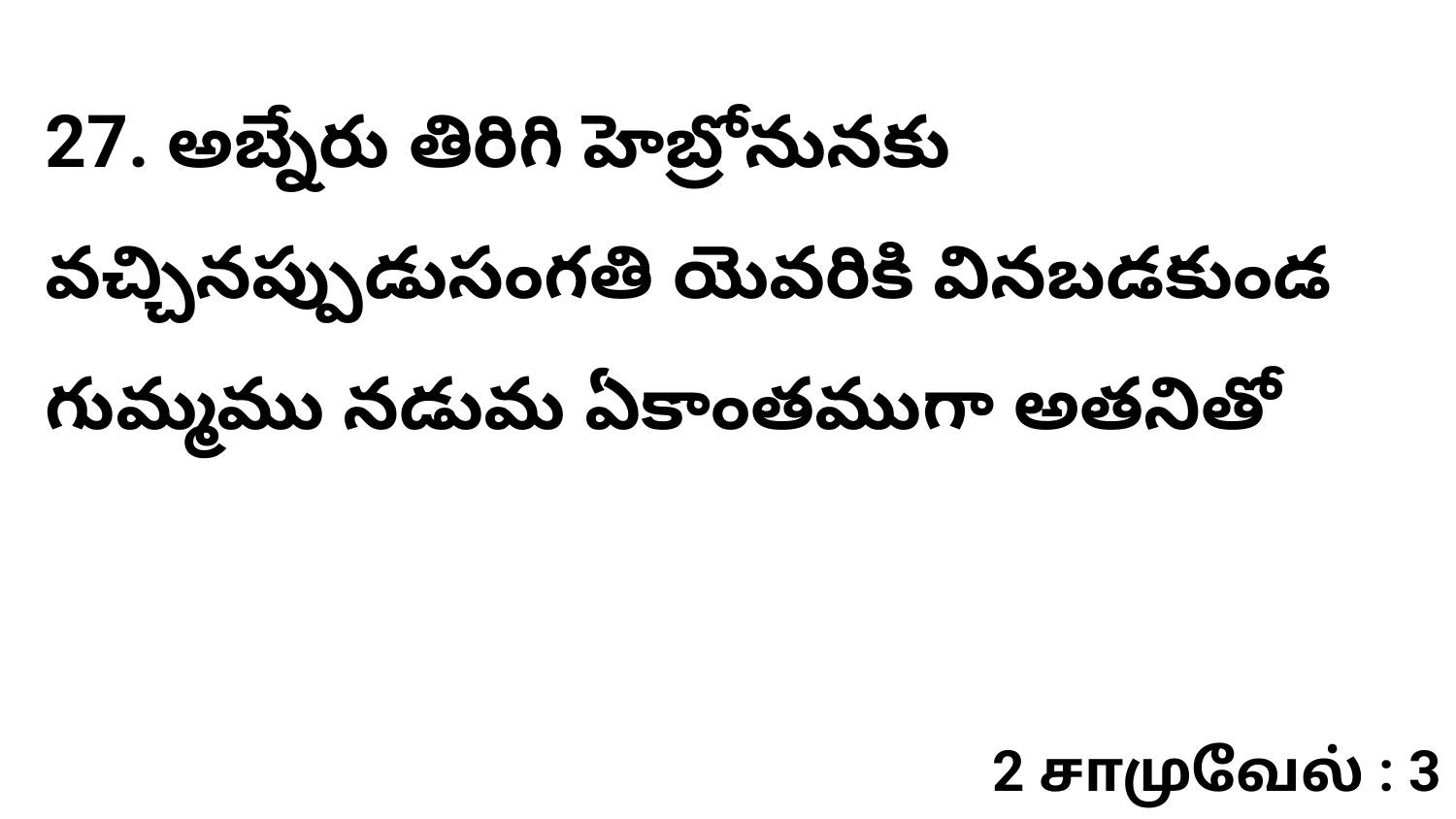

27. ​అబ్నేరు తిరిగి హెబ్రోనునకు వచ్చినప్పుడుసంగతి యెవరికి వినబడకుండ గుమ్మము నడుమ ఏకాంతముగా అతనితో
2 சாமுவேல் : 3